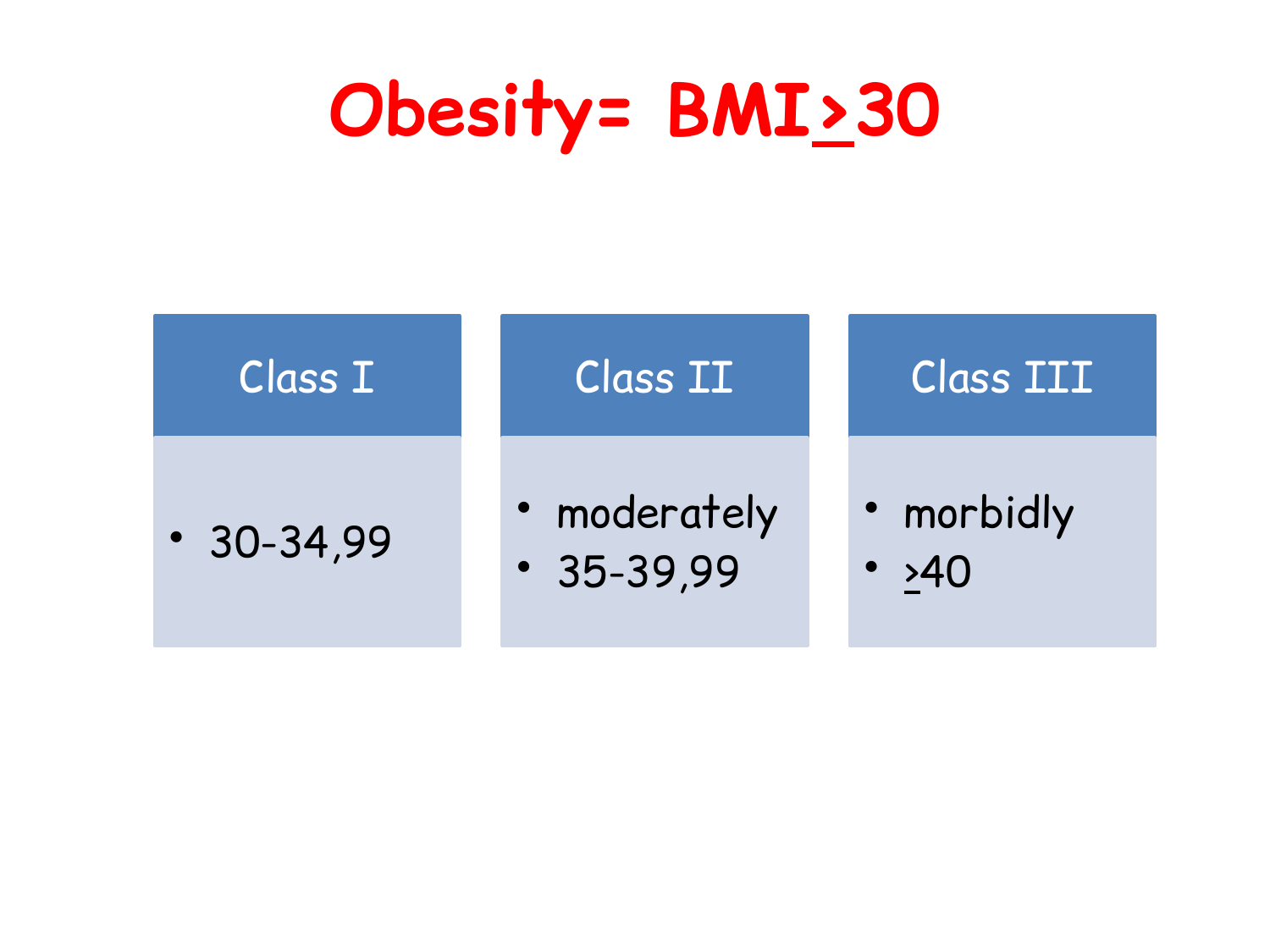

Obesity= BMI>30
Class I
30-34,99
Class II
35-39,99
Class III
>40
moderately
morbidly